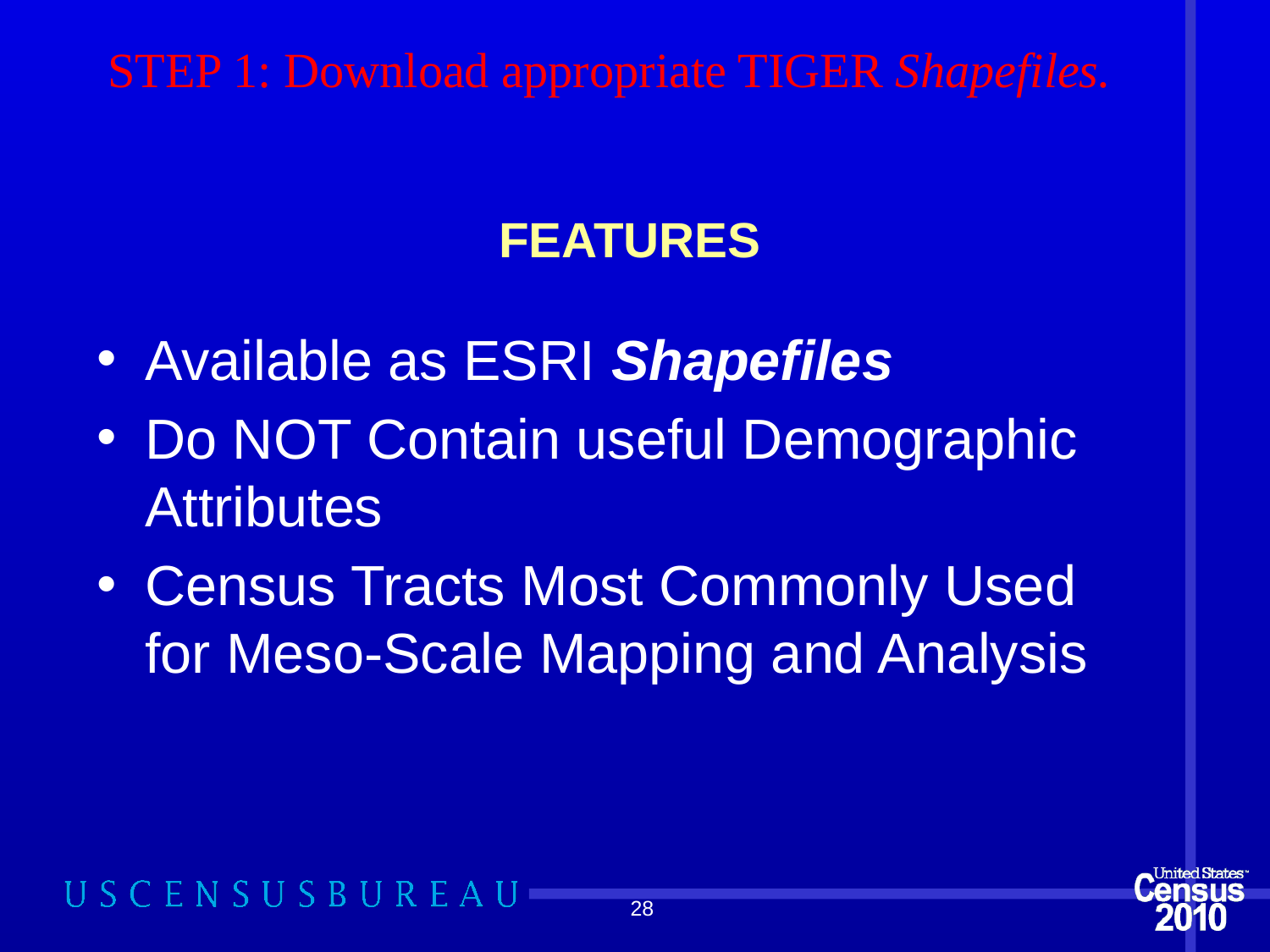

STEP 1: Download appropriate TIGER Shapefiles.

# FEATURES
Available as ESRI Shapefiles
Do NOT Contain useful Demographic Attributes
Census Tracts Most Commonly Used for Meso-Scale Mapping and Analysis
28